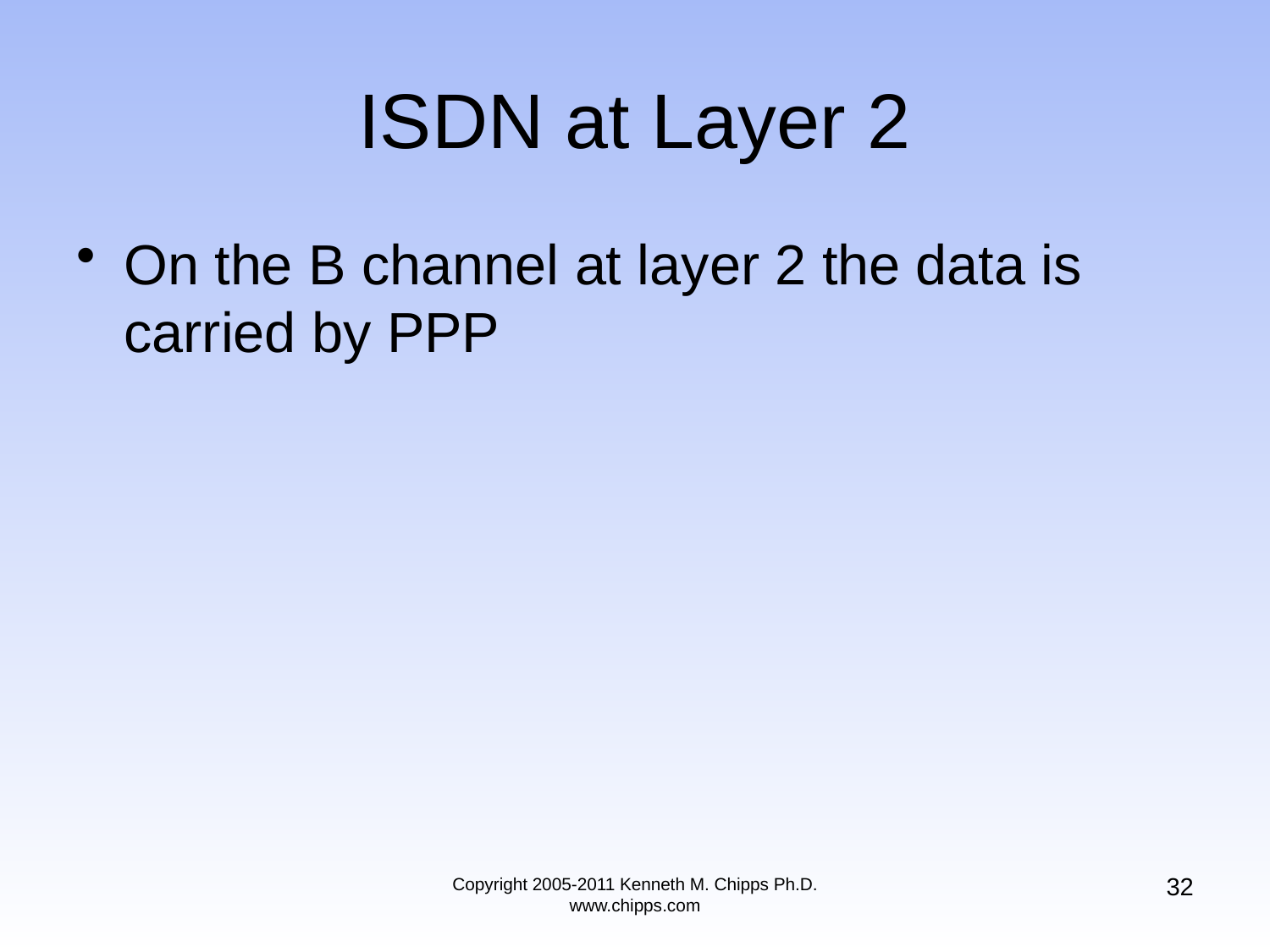

# ISDN at Layer 2
On the B channel at layer 2 the data is carried by PPP
32
Copyright 2005-2011 Kenneth M. Chipps Ph.D. www.chipps.com